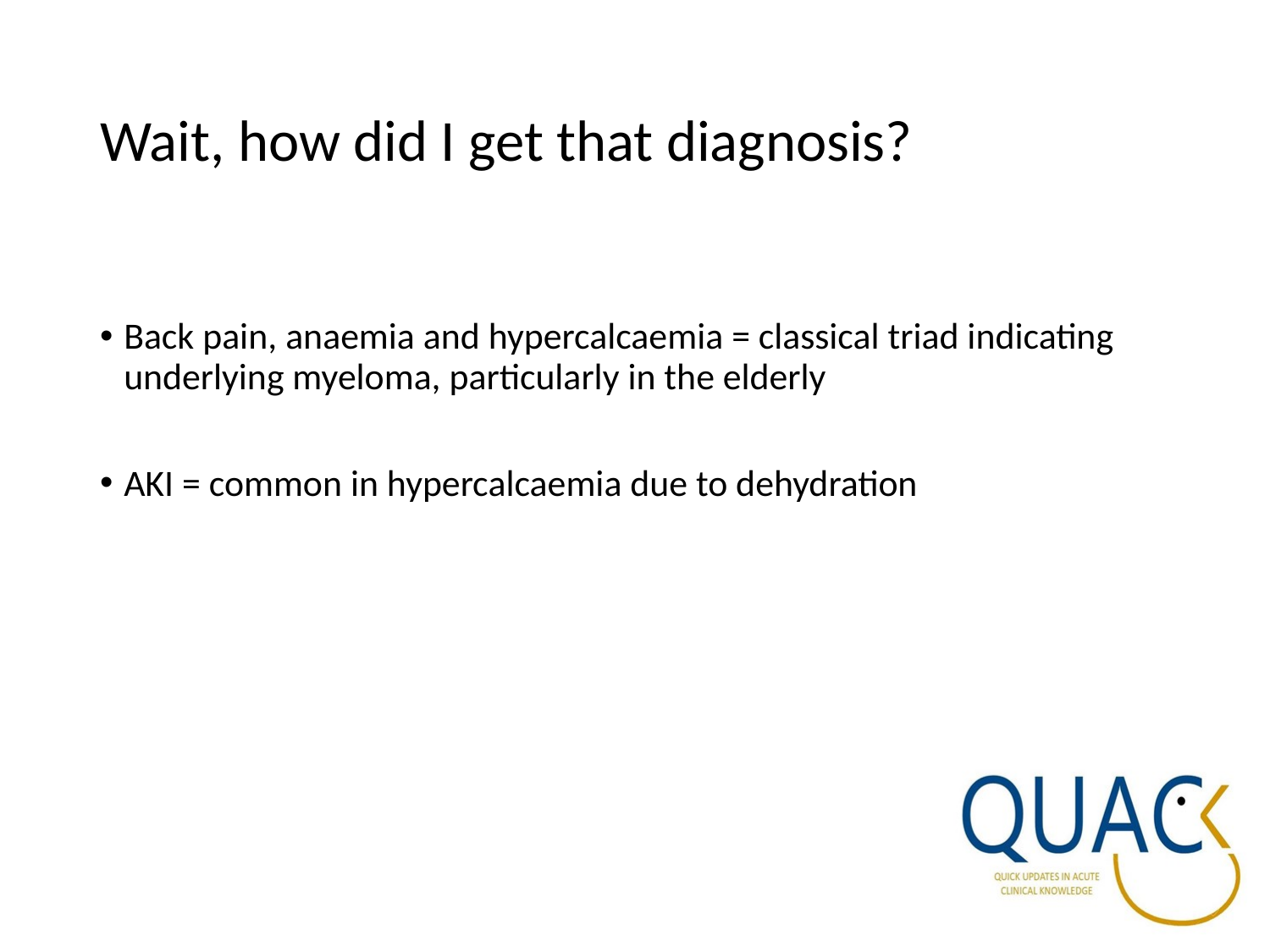

# Wait, how did I get that diagnosis?

Back pain, anaemia and hypercalcaemia = classical triad indicating underlying myeloma, particularly in the elderly

AKI = common in hypercalcaemia due to dehydration